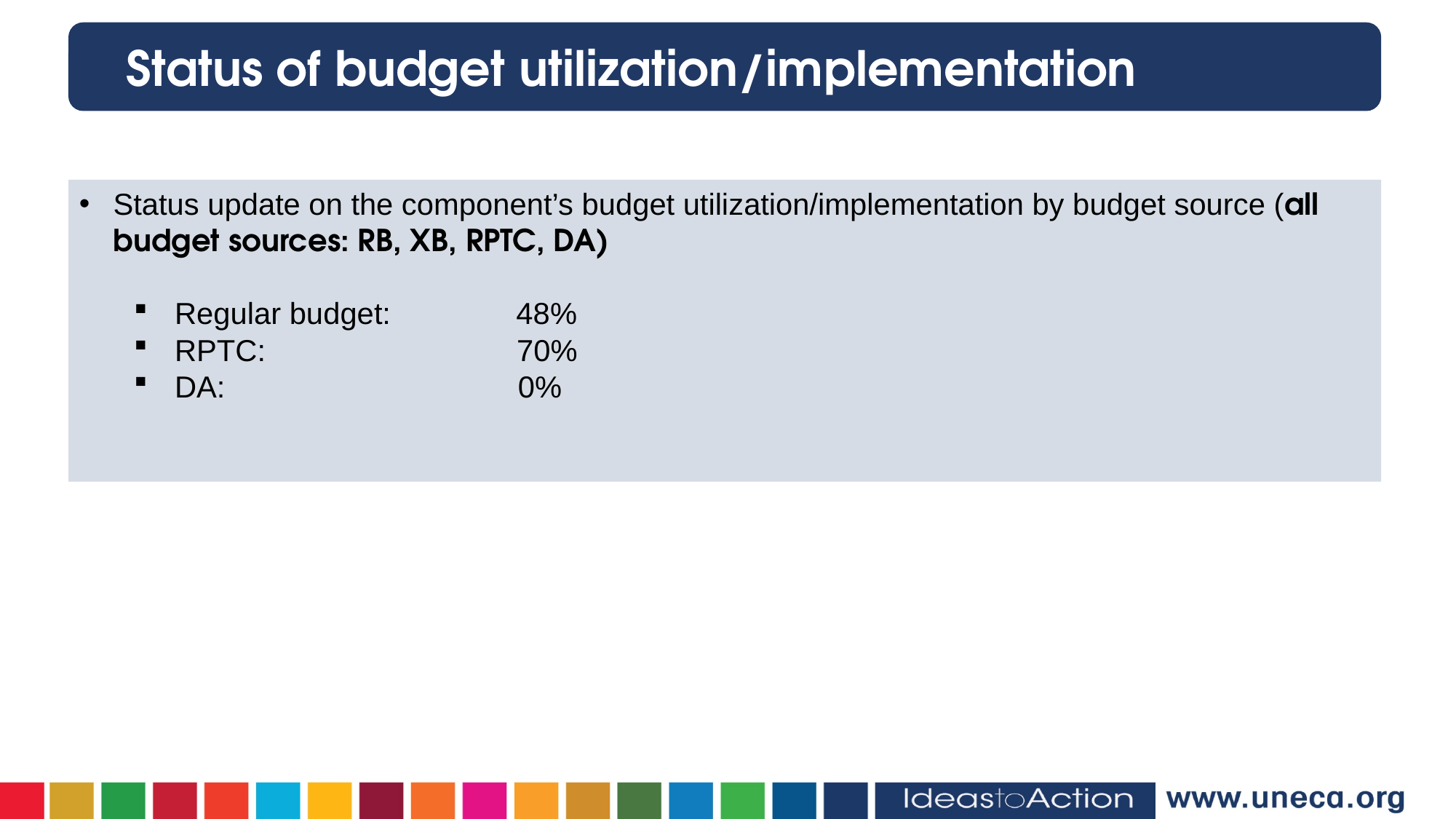

Status of budget utilization/implementation
Status update on the component’s budget utilization/implementation by budget source (all budget sources: RB, XB, RPTC, DA)

Regular budget:               48%
RPTC:                              70%
DA:                                   0%